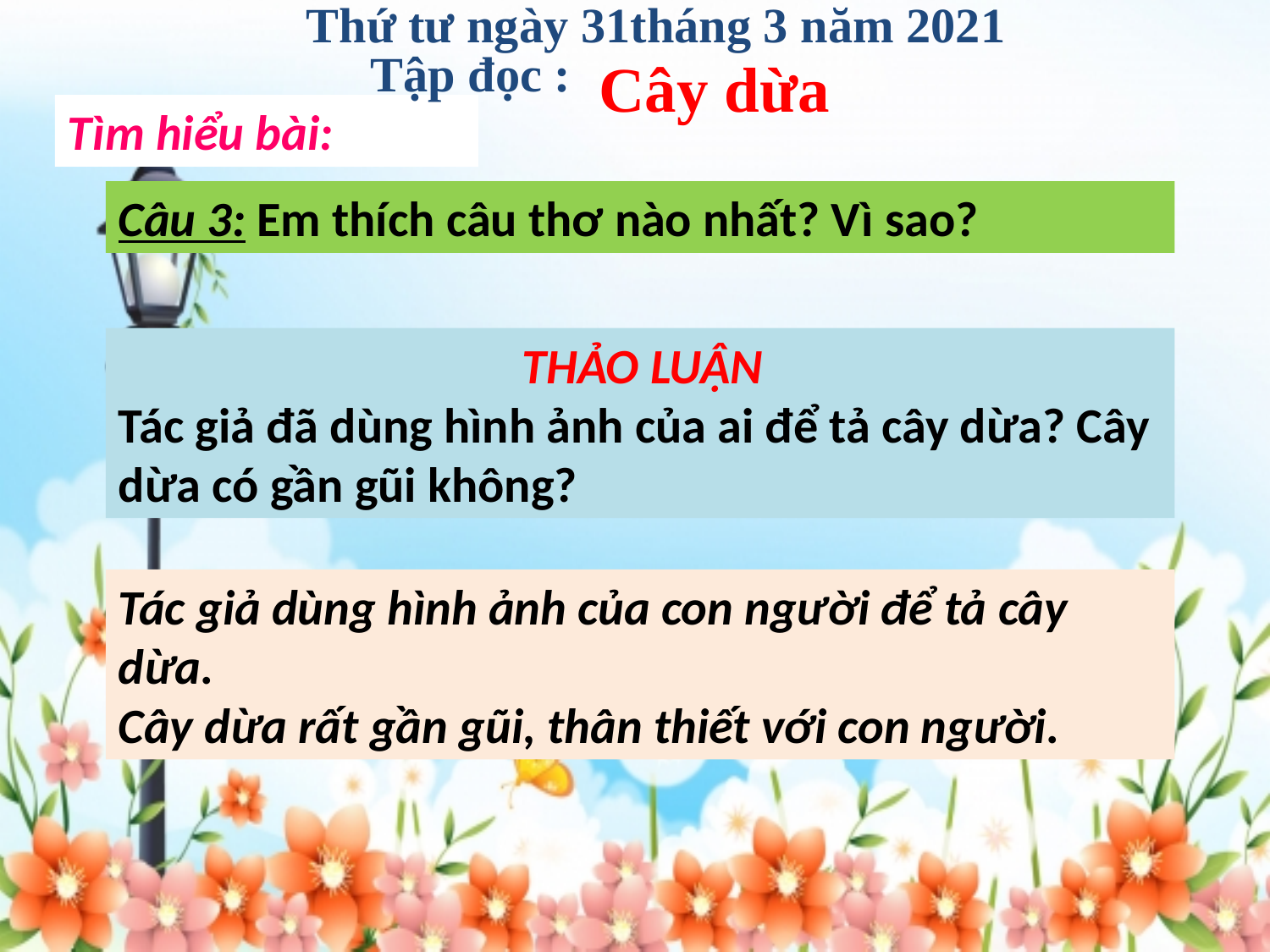

Thứ tư ngày 31tháng 3 năm 2021
Tập đọc :
Cây dừa
Tìm hiểu bài:
Câu 3: Em thích câu thơ nào nhất? Vì sao?
                                    THẢO LUẬN
Tác giả đã dùng hình ảnh của ai để tả cây dừa? Cây dừa có gần gũi không?
Tác giả dùng hình ảnh của con người để tả cây dừa.
Cây dừa rất gần gũi, thân thiết với con người.